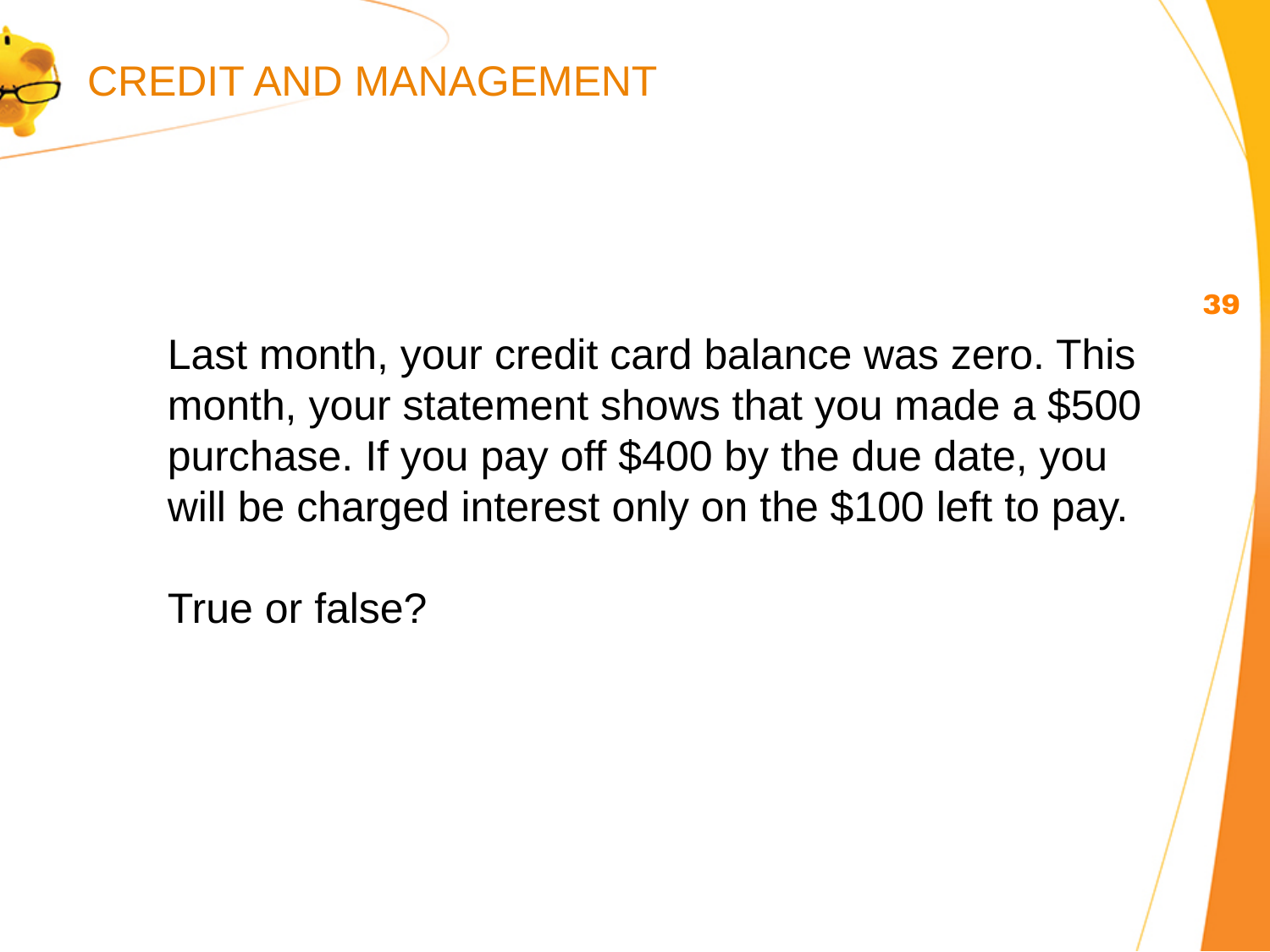

CREDIT AND MANAGEMENT
39
Last month, your credit card balance was zero. This month, your statement shows that you made a $500 purchase. If you pay off $400 by the due date, you will be charged interest only on the $100 left to pay.

True or false?